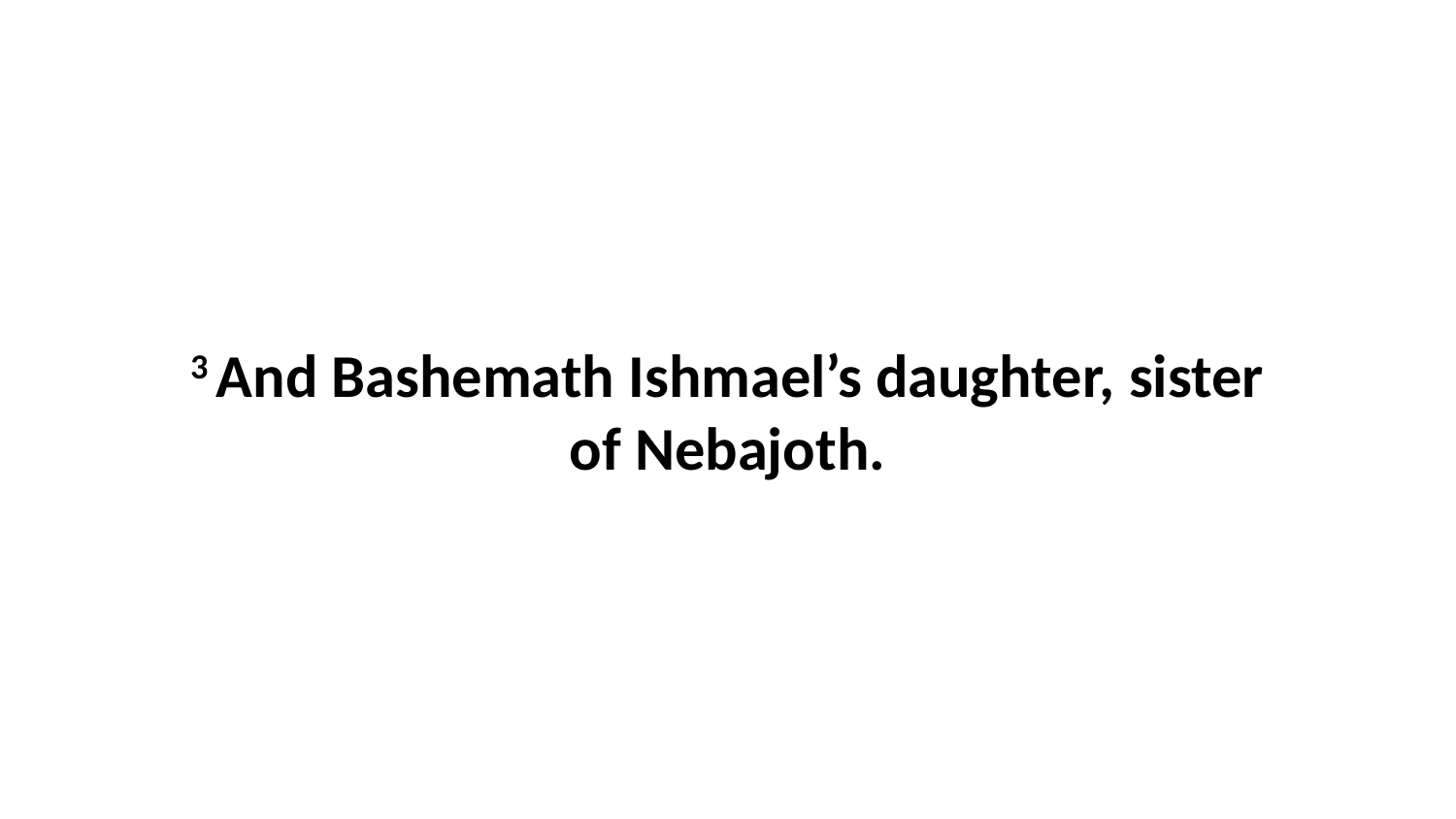

3 And Bashemath Ishmael’s daughter, sister of Nebajoth.